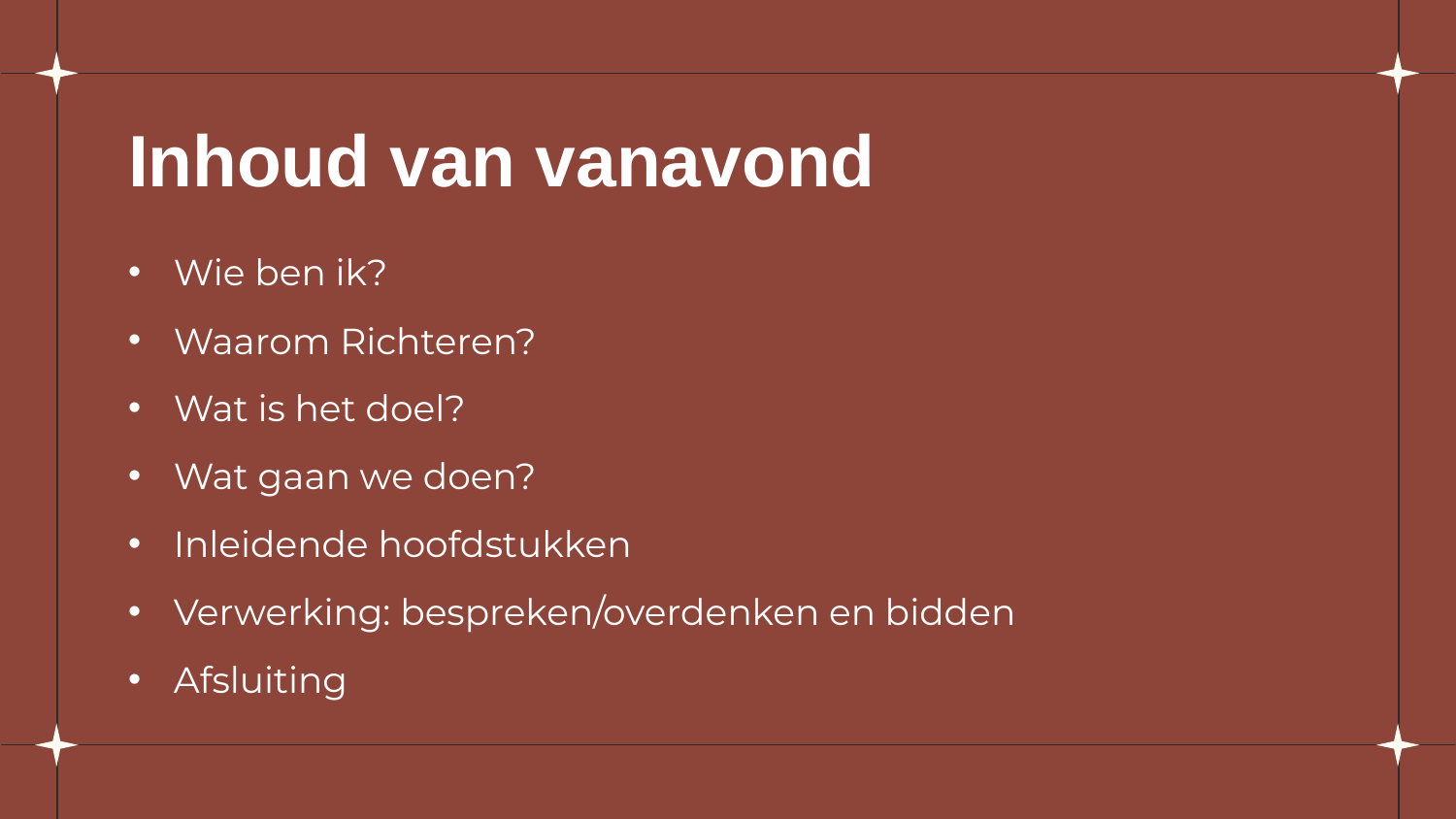

# Inhoud van vanavond
Wie ben ik?
Waarom Richteren?
Wat is het doel?
Wat gaan we doen?
Inleidende hoofdstukken
Verwerking: bespreken/overdenken en bidden
Afsluiting